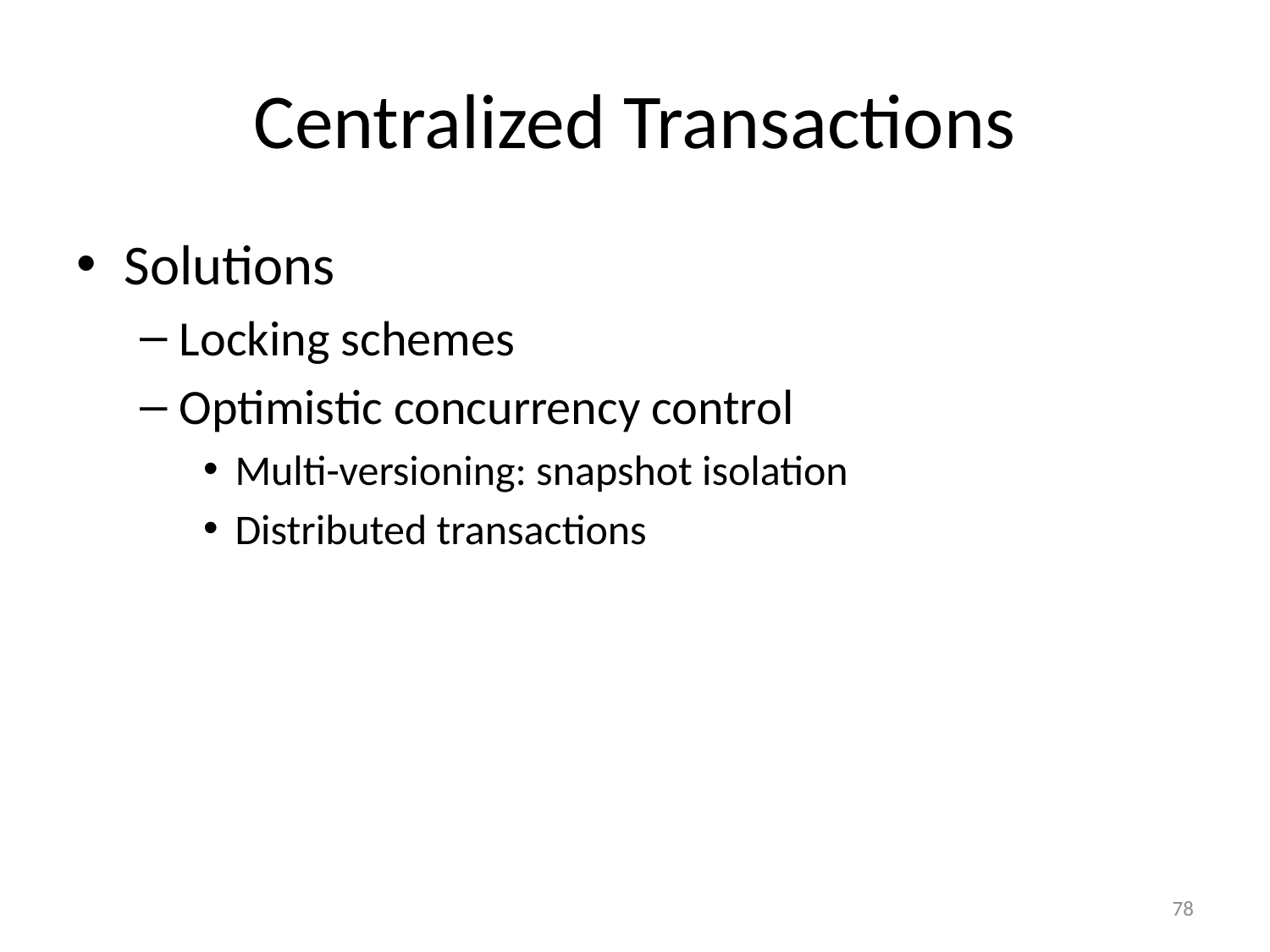

# Centralized Transactions
Solutions
Locking schemes
Optimistic concurrency control
Multi-versioning: snapshot isolation
Distributed transactions
78